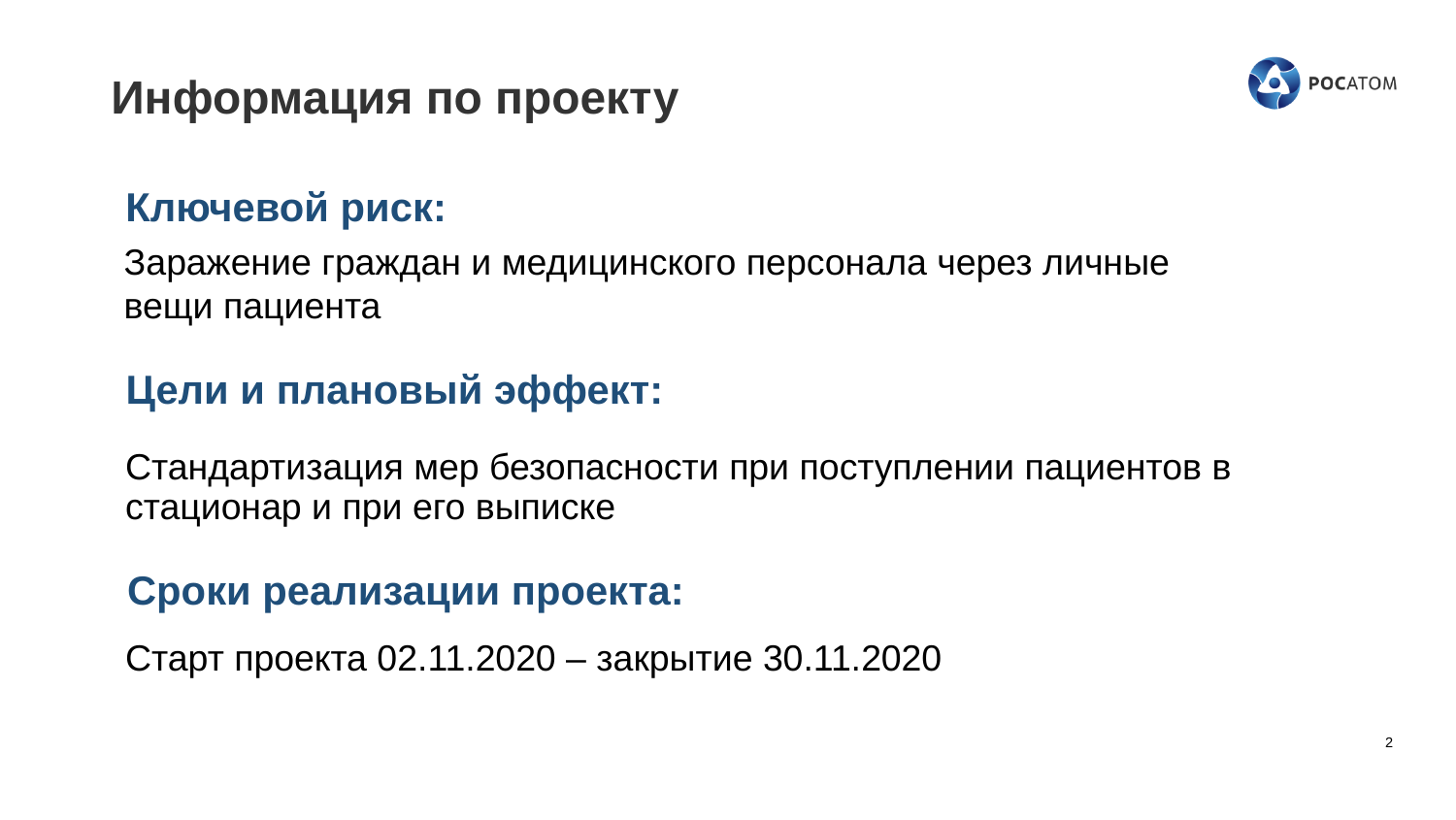

# Информация по проекту
Ключевой риск:
Заражение граждан и медицинского персонала через личные вещи пациента
Цели и плановый эффект:
Стандартизация мер безопасности при поступлении пациентов в стационар и при его выписке
Сроки реализации проекта:
Старт проекта 02.11.2020 – закрытие 30.11.2020